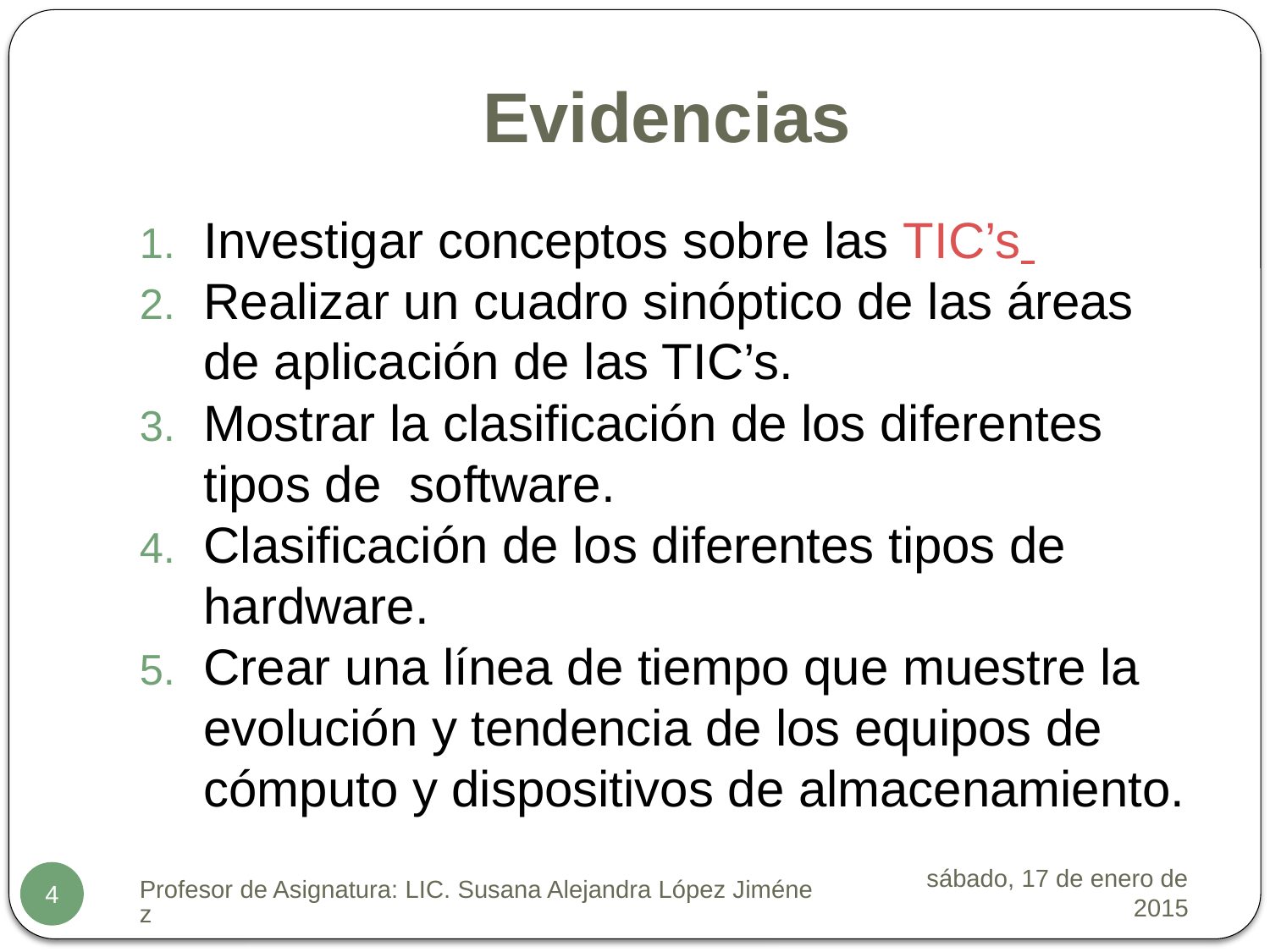

# Evidencias
Investigar conceptos sobre las TIC’s
Realizar un cuadro sinóptico de las áreas de aplicación de las TIC’s.
Mostrar la clasificación de los diferentes tipos de  software.
Clasificación de los diferentes tipos de hardware.
Crear una línea de tiempo que muestre la evolución y tendencia de los equipos de cómputo y dispositivos de almacenamiento.

Profesor de Asignatura: LIC. Susana Alejandra López Jiménez
sábado, 17 de enero de 2015
4